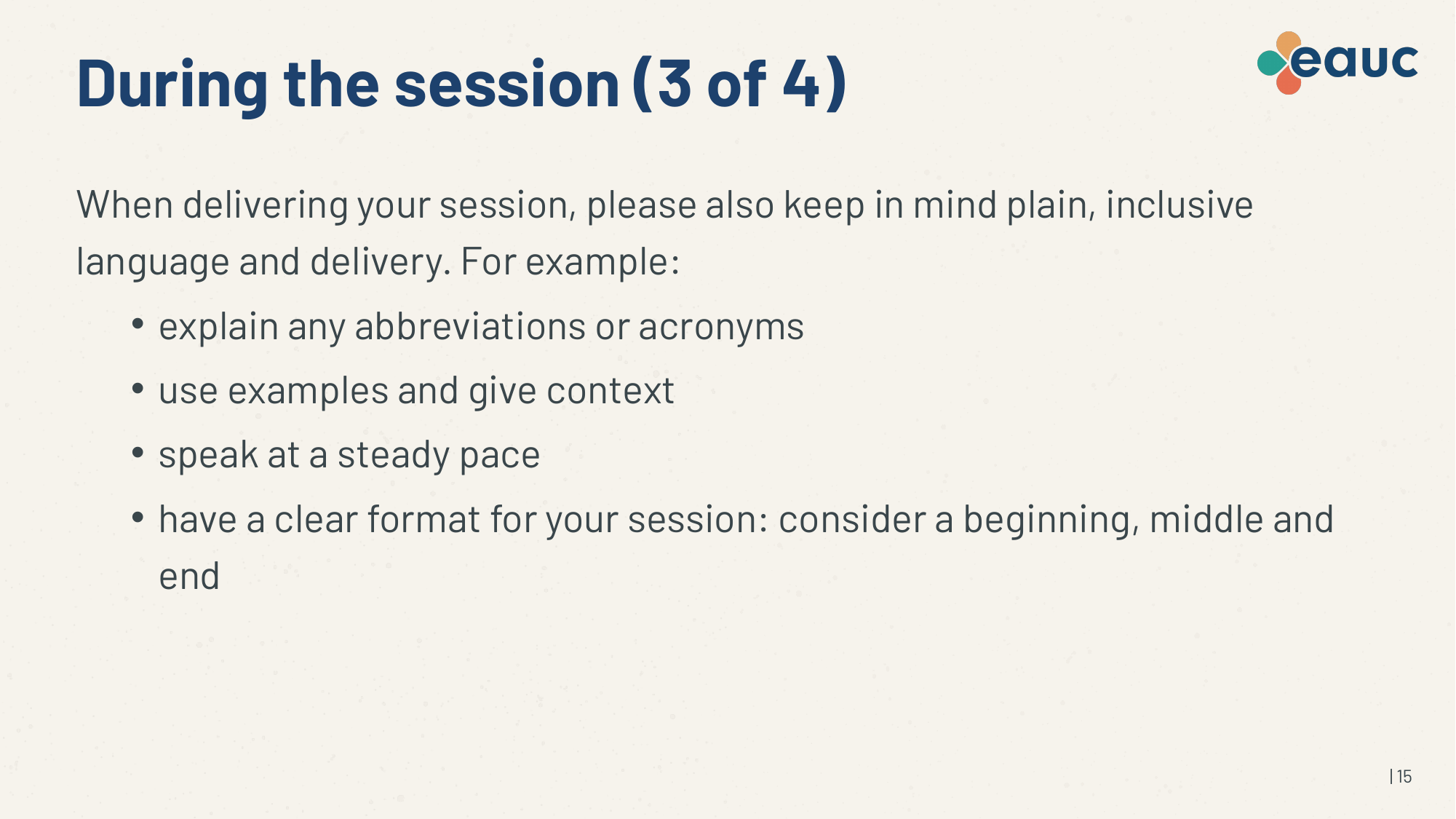

# During the session (3 of 4)
When delivering your session, please also keep in mind plain, inclusive language and delivery. For example:
explain any abbreviations or acronyms
use examples and give context
speak at a steady pace
have a clear format for your session: consider a beginning, middle and end

| 15